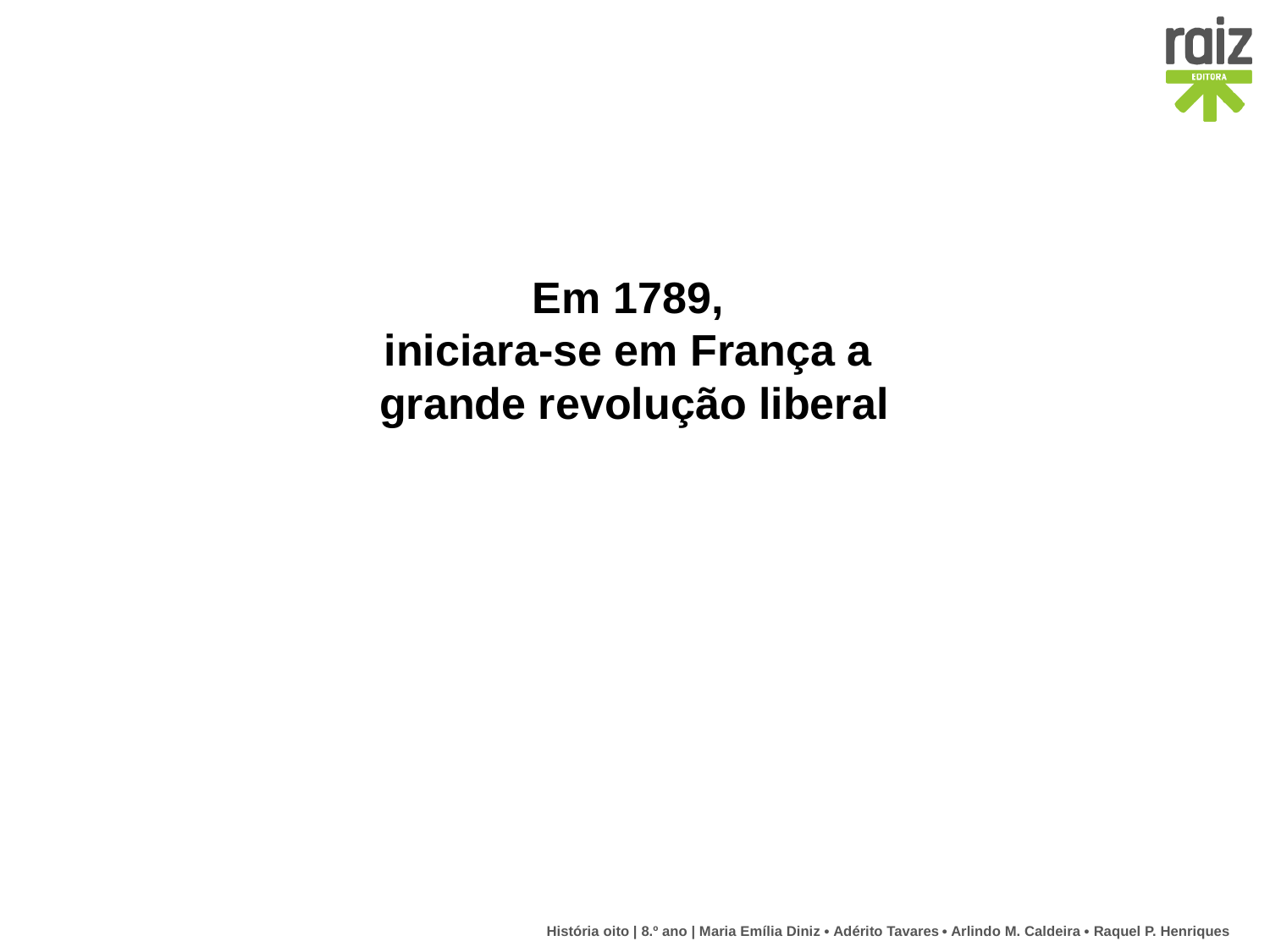

Em 1789,
iniciara-se em França a
grande revolução liberal